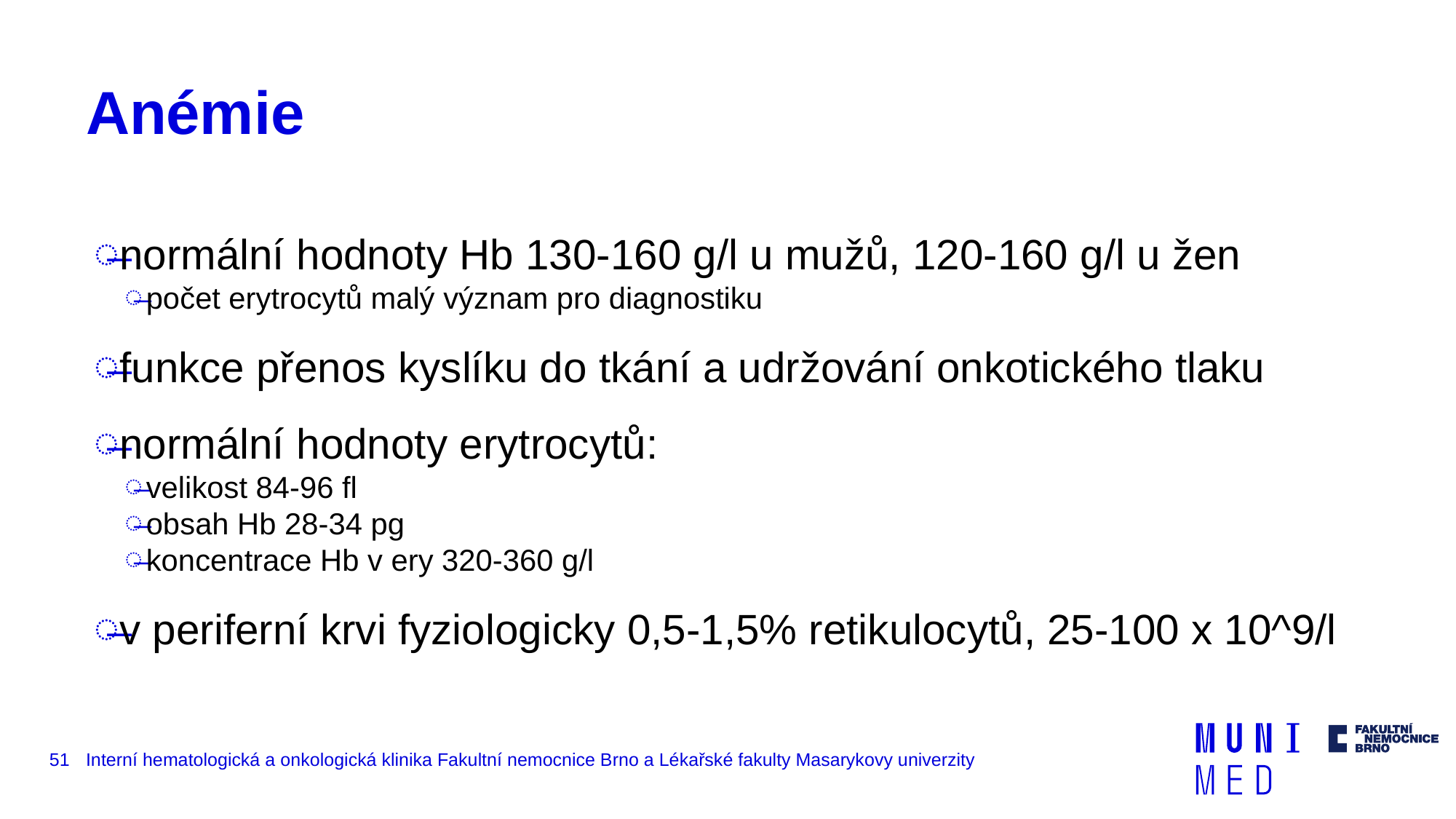

# Anémie
normální hodnoty Hb 130-160 g/l u mužů, 120-160 g/l u žen
počet erytrocytů malý význam pro diagnostiku
funkce přenos kyslíku do tkání a udržování onkotického tlaku
normální hodnoty erytrocytů:
velikost 84-96 fl
obsah Hb 28-34 pg
koncentrace Hb v ery 320-360 g/l
v periferní krvi fyziologicky 0,5-1,5% retikulocytů, 25-100 x 10^9/l

51
Interní hematologická a onkologická klinika Fakultní nemocnice Brno a Lékařské fakulty Masarykovy univerzity